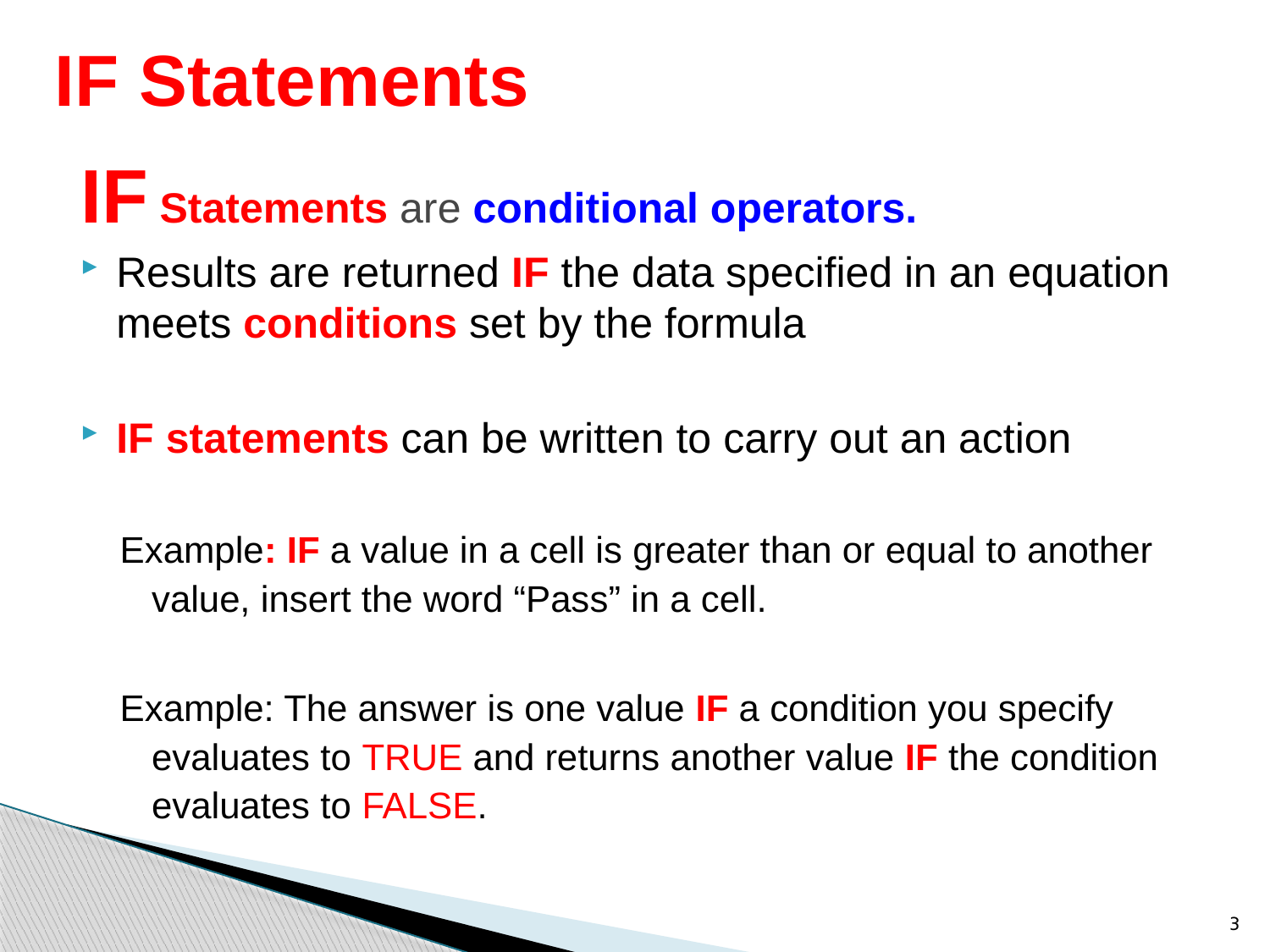

# IF Statements
IF Statements are conditional operators.
Results are returned IF the data specified in an equation meets conditions set by the formula

IF statements can be written to carry out an action

Example: IF a value in a cell is greater than or equal to another value, insert the word “Pass” in a cell.

Example: The answer is one value IF a condition you specify evaluates to TRUE and returns another value IF the condition evaluates to FALSE.

3